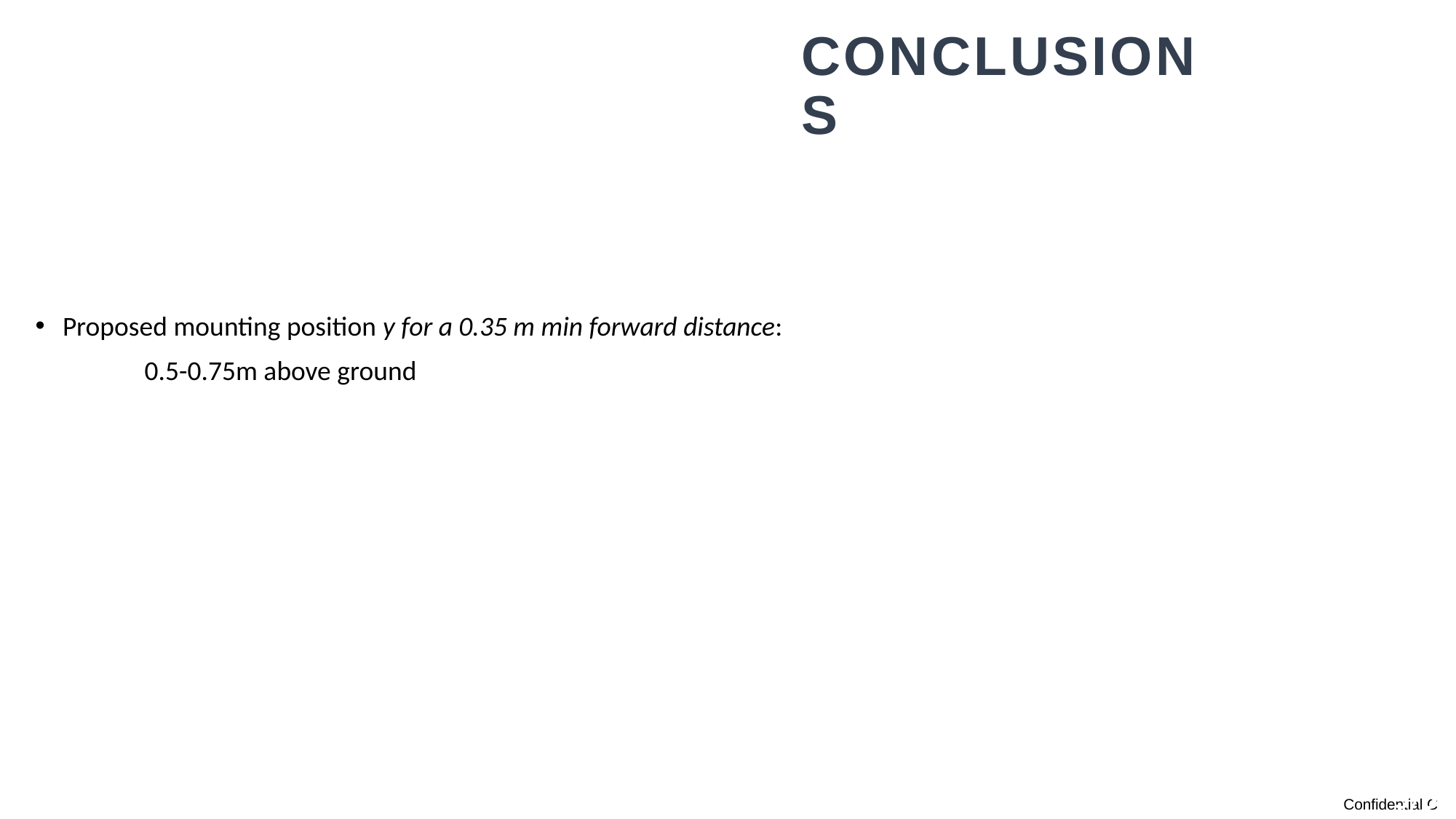

# CONCLUSIONS

Proposed mounting position y for a 0.35 m min forward distance:
 	0.5-0.75m above ground

5/5